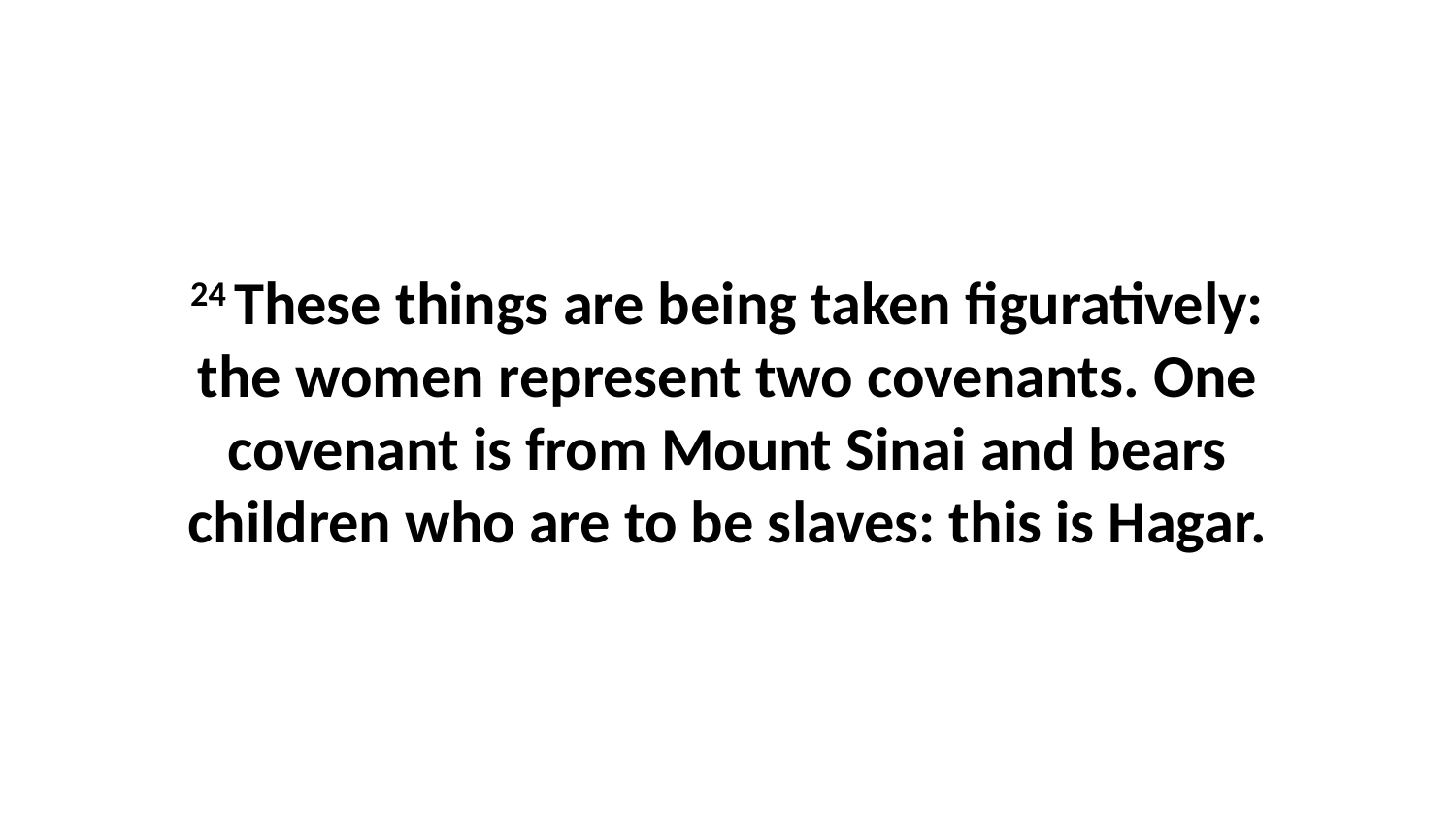

24 These things are being taken figuratively: the women represent two covenants. One covenant is from Mount Sinai and bears children who are to be slaves: this is Hagar.